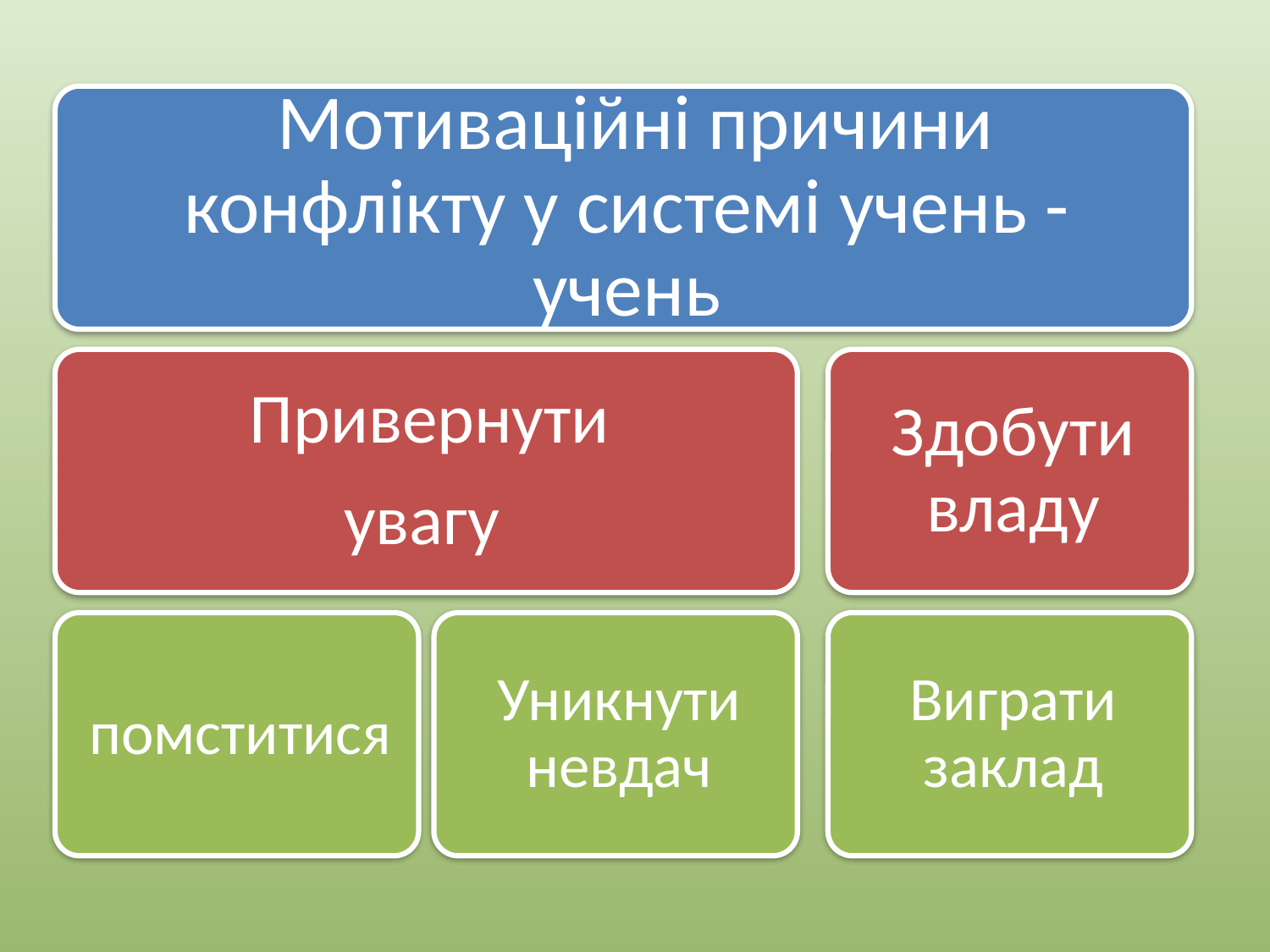

Мотиваційні причини конфлікту у системі учень - учень
Привернути
увагу
помститися
Уникнути невдач
Здобути владу
Виграти заклад